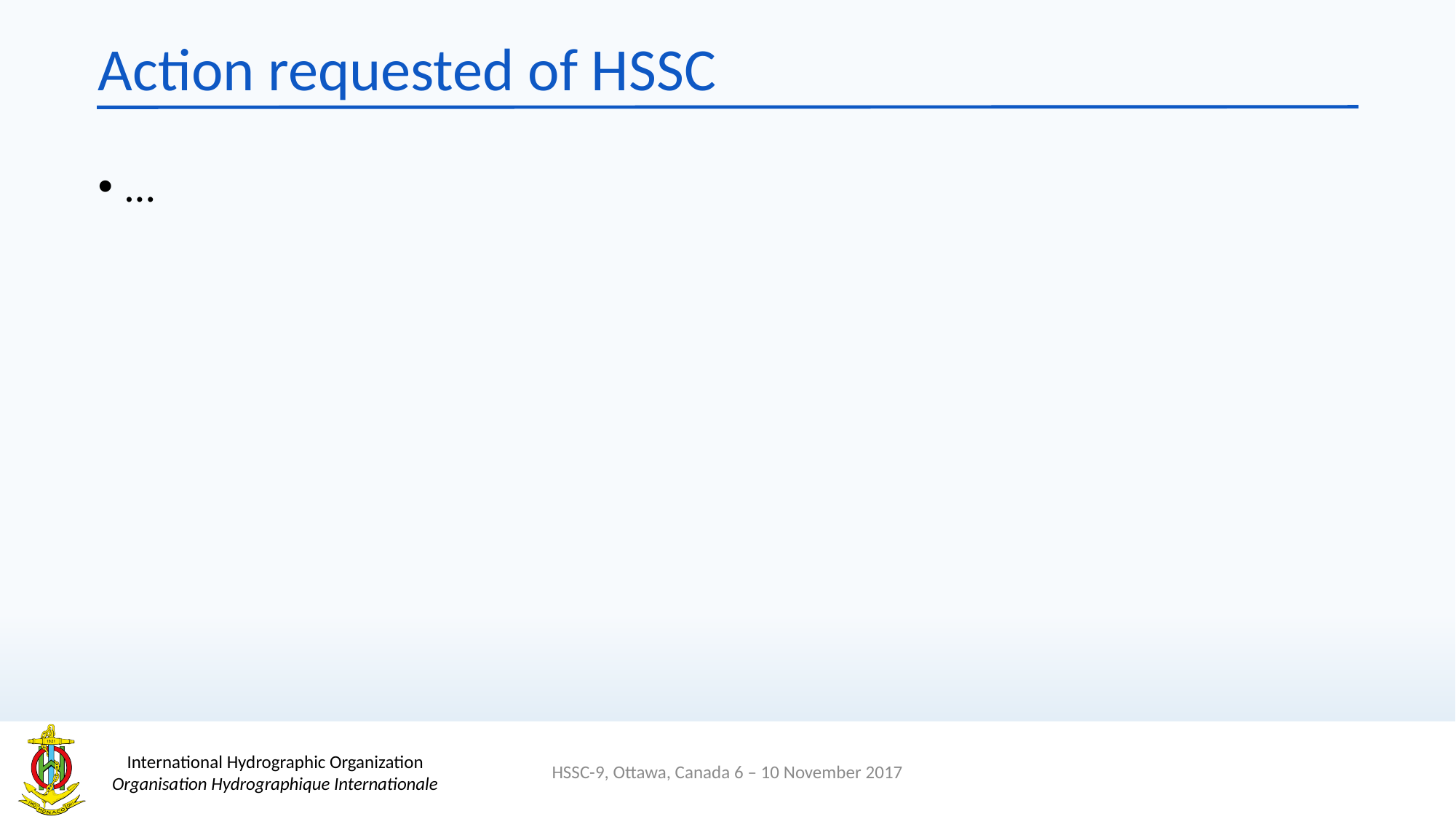

# Action requested of HSSC
…
HSSC-9, Ottawa, Canada 6 – 10 November 2017